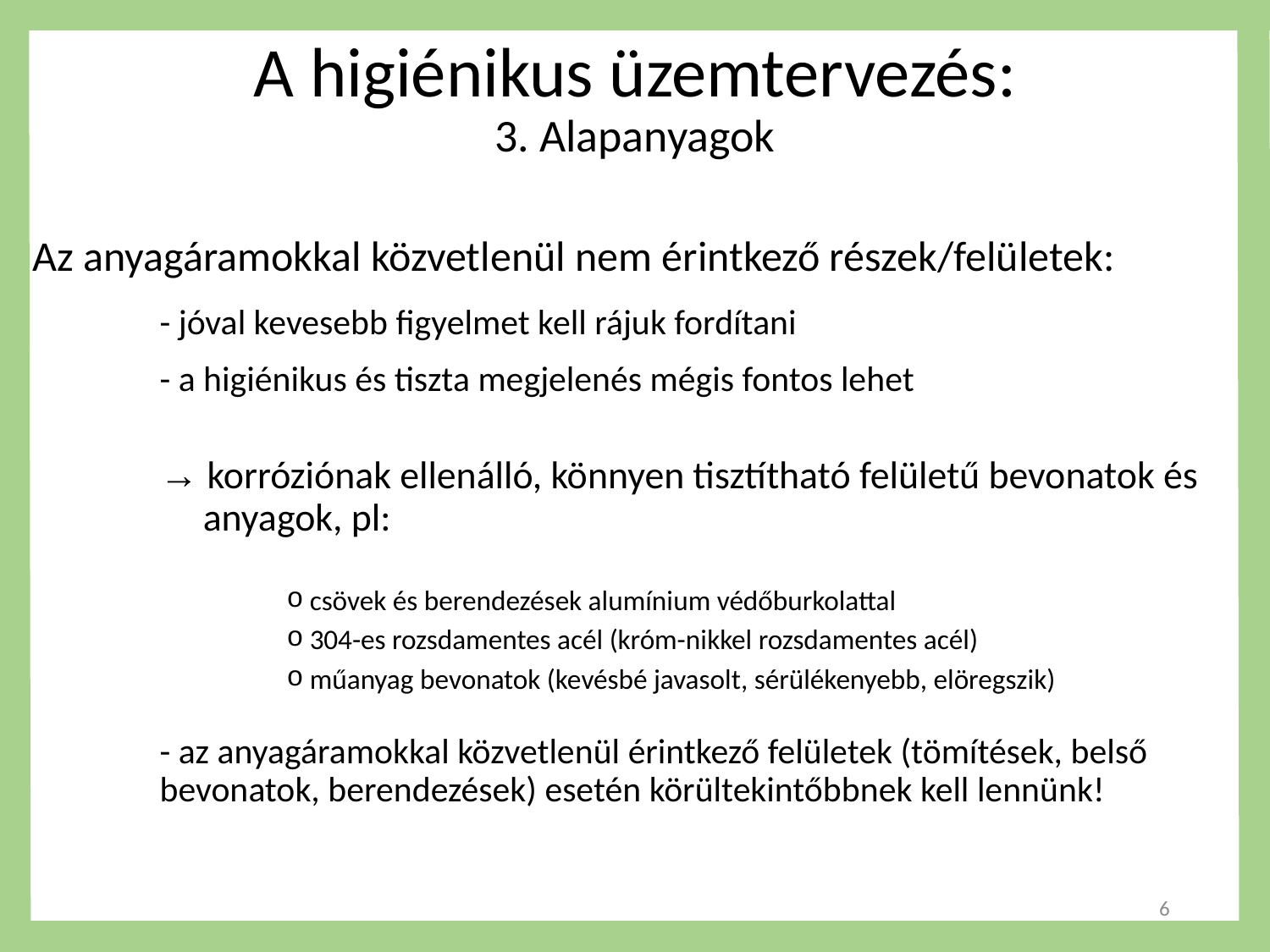

# A higiénikus üzemtervezés: 3. Alapanyagok
Az anyagáramokkal közvetlenül nem érintkező részek/felületek:
	- jóval kevesebb figyelmet kell rájuk fordítani
	- a higiénikus és tiszta megjelenés mégis fontos lehet

	→ korróziónak ellenálló, könnyen tisztítható felületű bevonatok és 	     anyagok, pl:

 csövek és berendezések alumínium védőburkolattal
 304-es rozsdamentes acél (króm-nikkel rozsdamentes acél)
 műanyag bevonatok (kevésbé javasolt, sérülékenyebb, elöregszik)

- az anyagáramokkal közvetlenül érintkező felületek (tömítések, belső bevonatok, berendezések) esetén körültekintőbbnek kell lennünk!
6